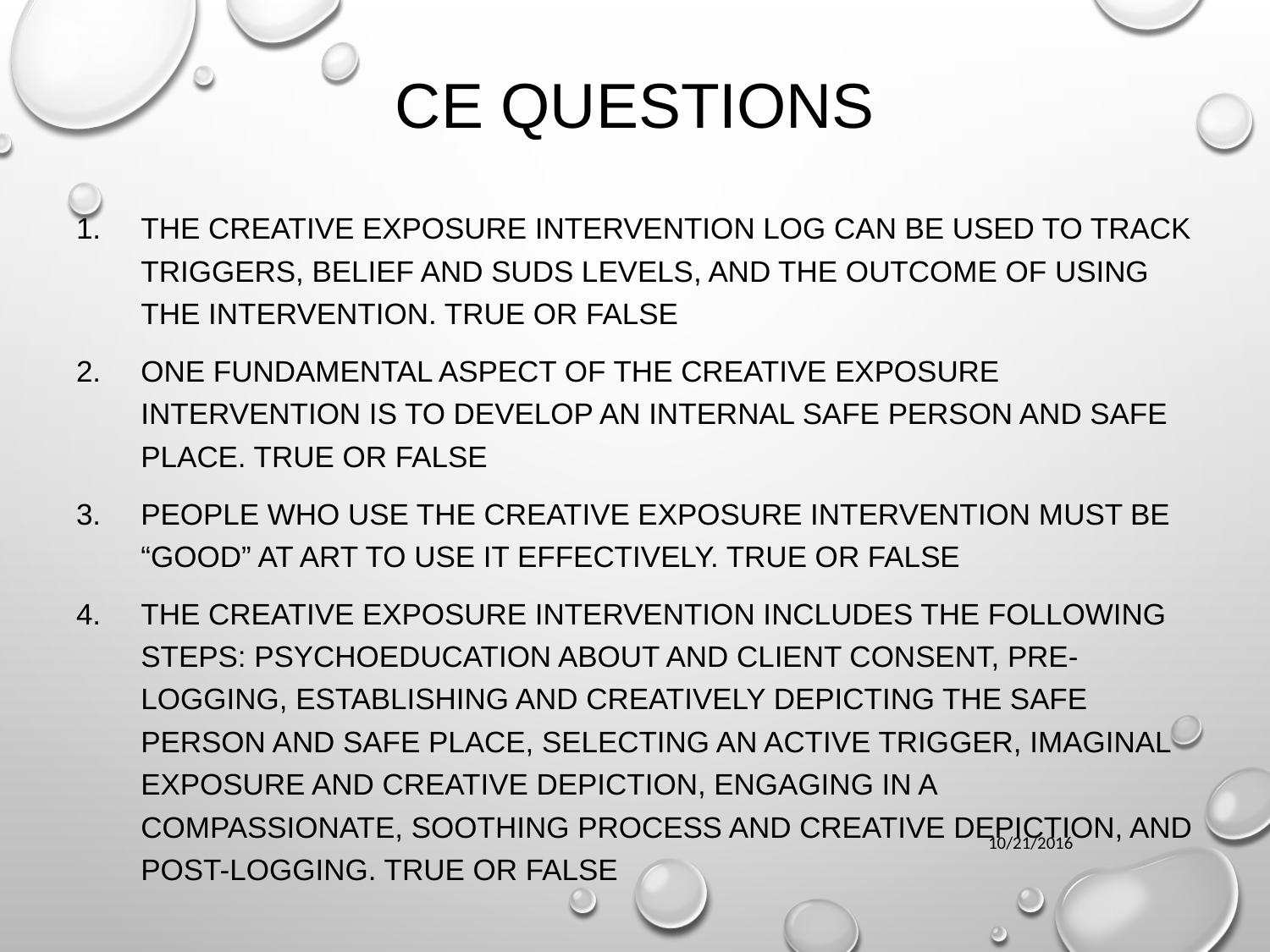

# CE QUESTIONS
The creative exposure intervention log can be used to track triggers, belief and SUDS levels, and the outcome of using the intervention. True or False
One fundamental aspect of the creative exposure intervention is to develop an internal safe person and safe place. True or False
People who use the creative exposure intervention must be “good” at art to use it effectively. True or False
The creative exposure intervention includes the following steps: psychoeducation about and client consent, pre-logging, establishing and creatively depicting the safe person and safe place, selecting an active trigger, imaginal exposure and creative depiction, engaging in a compassionate, soothing process and creative depiction, and post-logging. True or False
10/21/2016